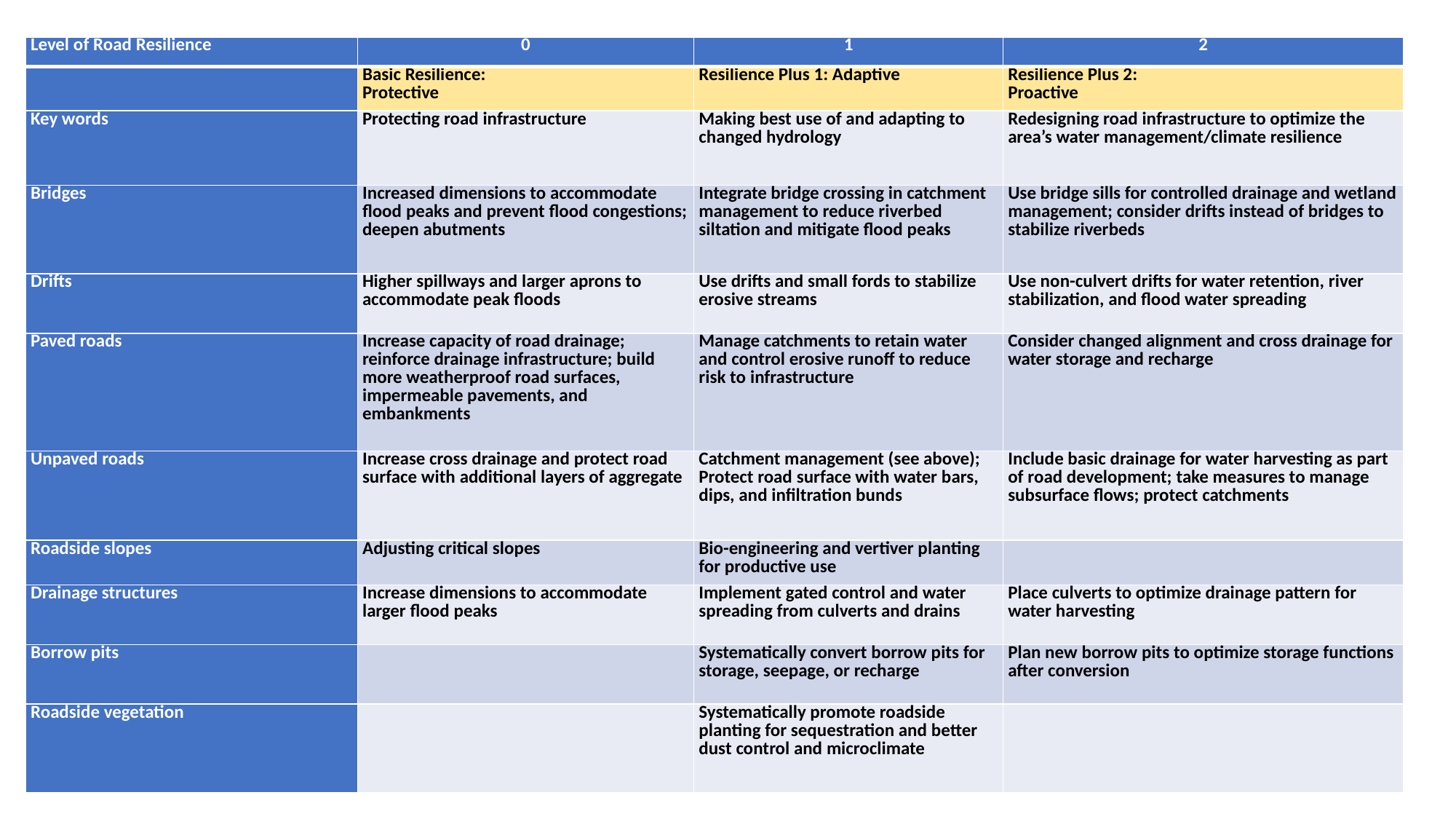

| Level of Road Resilience | 0 | 1 | 2 |
| --- | --- | --- | --- |
|  | Basic Resilience: Protective | Resilience Plus 1: Adaptive | Resilience Plus 2: Proactive |
| Key words | Protecting road infrastructure | Making best use of and adapting to changed hydrology | Redesigning road infrastructure to optimize the area’s water management/climate resilience |
| Bridges | Increased dimensions to accommodate flood peaks and prevent flood congestions; deepen abutments | Integrate bridge crossing in catchment management to reduce riverbed siltation and mitigate flood peaks | Use bridge sills for controlled drainage and wetland management; consider drifts instead of bridges to stabilize riverbeds |
| Drifts | Higher spillways and larger aprons to accommodate peak floods | Use drifts and small fords to stabilize erosive streams | Use non-culvert drifts for water retention, river stabilization, and flood water spreading |
| Paved roads | Increase capacity of road drainage; reinforce drainage infrastructure; build more weatherproof road surfaces, impermeable pavements, and embankments | Manage catchments to retain water and control erosive runoff to reduce risk to infrastructure | Consider changed alignment and cross drainage for water storage and recharge |
| Unpaved roads | Increase cross drainage and protect road surface with additional layers of aggregate | Catchment management (see above); Protect road surface with water bars, dips, and infiltration bunds | Include basic drainage for water harvesting as part of road development; take measures to manage subsurface flows; protect catchments |
| Roadside slopes | Adjusting critical slopes | Bio-engineering and vertiver planting for productive use |  |
| Drainage structures | Increase dimensions to accommodate larger flood peaks | Implement gated control and water spreading from culverts and drains | Place culverts to optimize drainage pattern for water harvesting |
| Borrow pits |  | Systematically convert borrow pits for storage, seepage, or recharge | Plan new borrow pits to optimize storage functions after conversion |
| Roadside vegetation |  | Systematically promote roadside planting for sequestration and better dust control and microclimate |  |